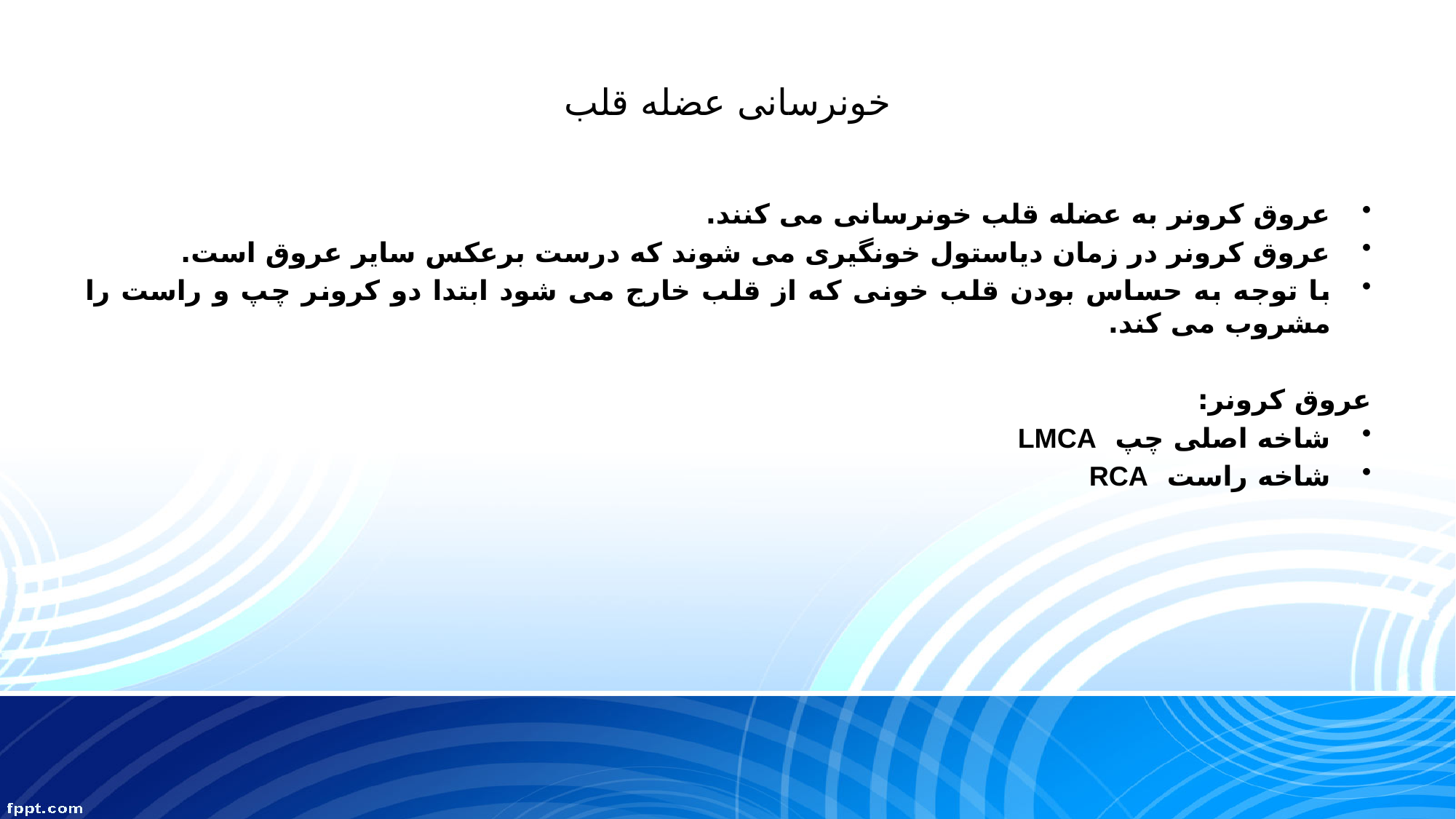

# خونرسانی عضله قلب
عروق کرونر به عضله قلب خونرسانی می کنند.
عروق کرونر در زمان دیاستول خونگیری می شوند که درست برعکس سایر عروق است.
با توجه به حساس بودن قلب خونی که از قلب خارج می شود ابتدا دو کرونر چپ و راست را مشروب می کند.

عروق کرونر:
شاخه اصلی چپ  LMCA
شاخه راست  RCA